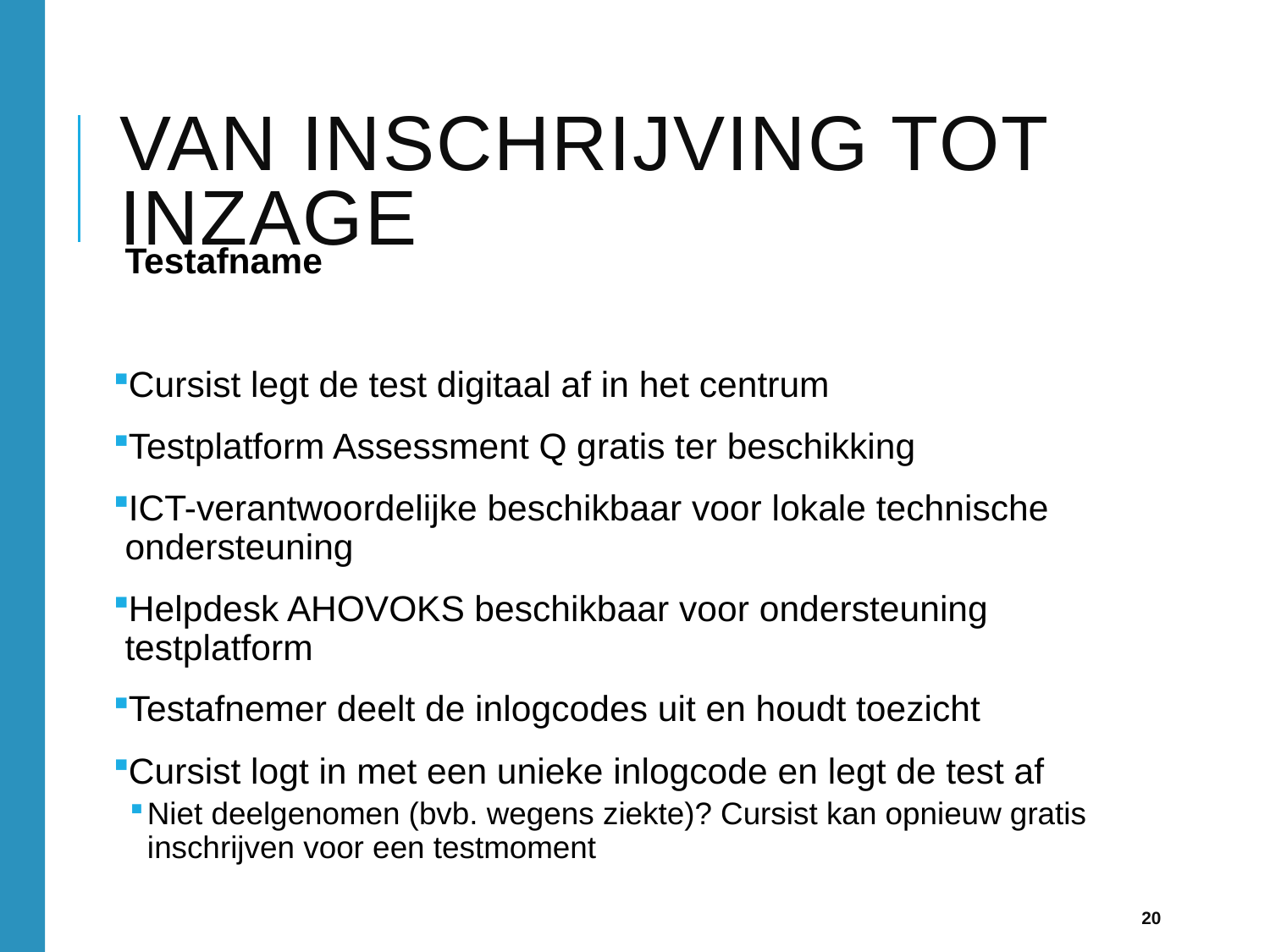

# Van inschrijving tot inzage
Testafname

Cursist legt de test digitaal af in het centrum
Testplatform Assessment Q gratis ter beschikking
ICT-verantwoordelijke beschikbaar voor lokale technische ondersteuning
Helpdesk AHOVOKS beschikbaar voor ondersteuning testplatform
Testafnemer deelt de inlogcodes uit en houdt toezicht
Cursist logt in met een unieke inlogcode en legt de test af
Niet deelgenomen (bvb. wegens ziekte)? Cursist kan opnieuw gratis inschrijven voor een testmoment
20